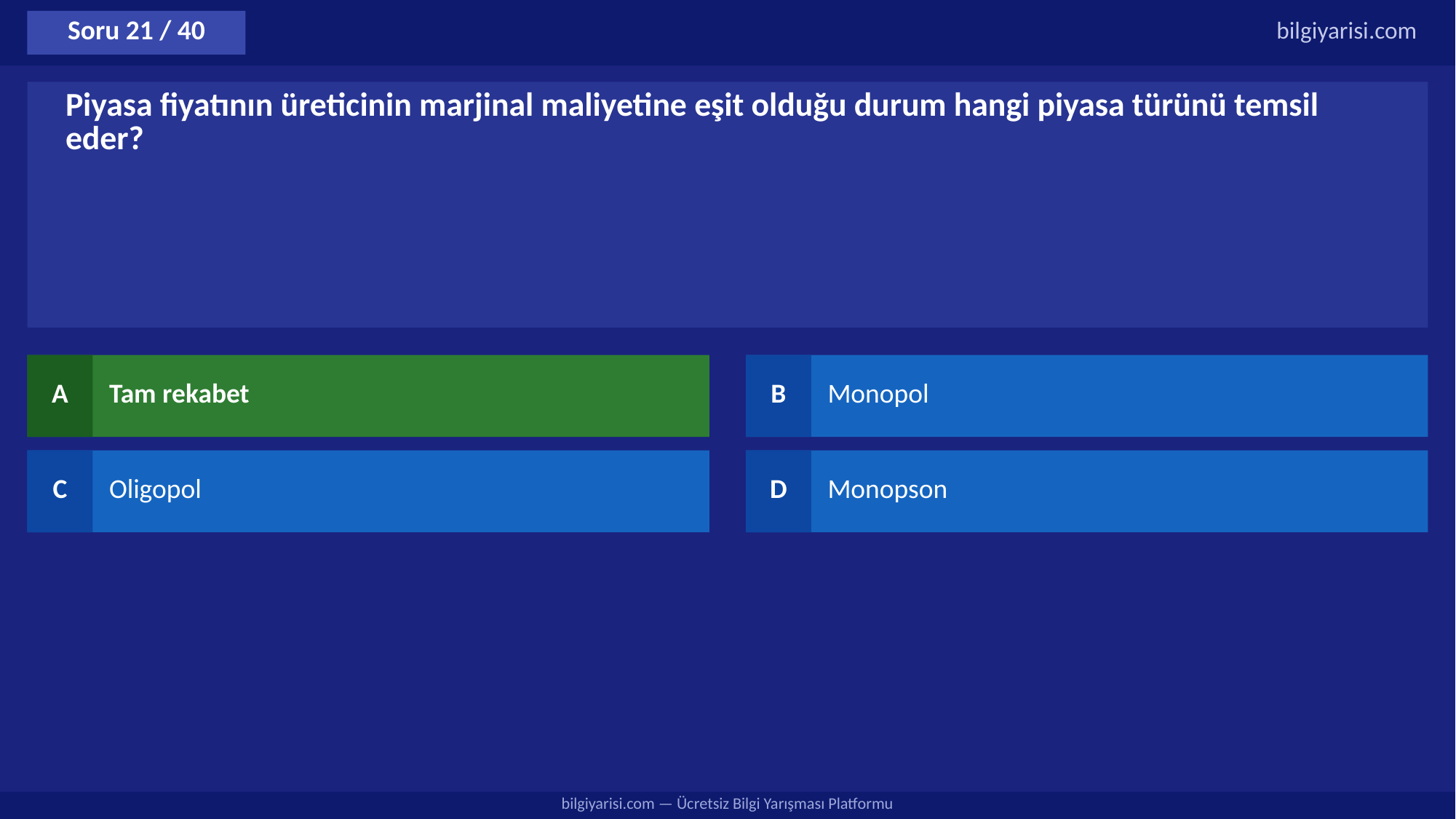

Soru 21 / 40
bilgiyarisi.com

Piyasa fiyatının üreticinin marjinal maliyetine eşit olduğu durum hangi piyasa türünü temsil eder?

A
Tam rekabet

B
Monopol

C
Oligopol

D
Monopson
bilgiyarisi.com — Ücretsiz Bilgi Yarışması Platformu